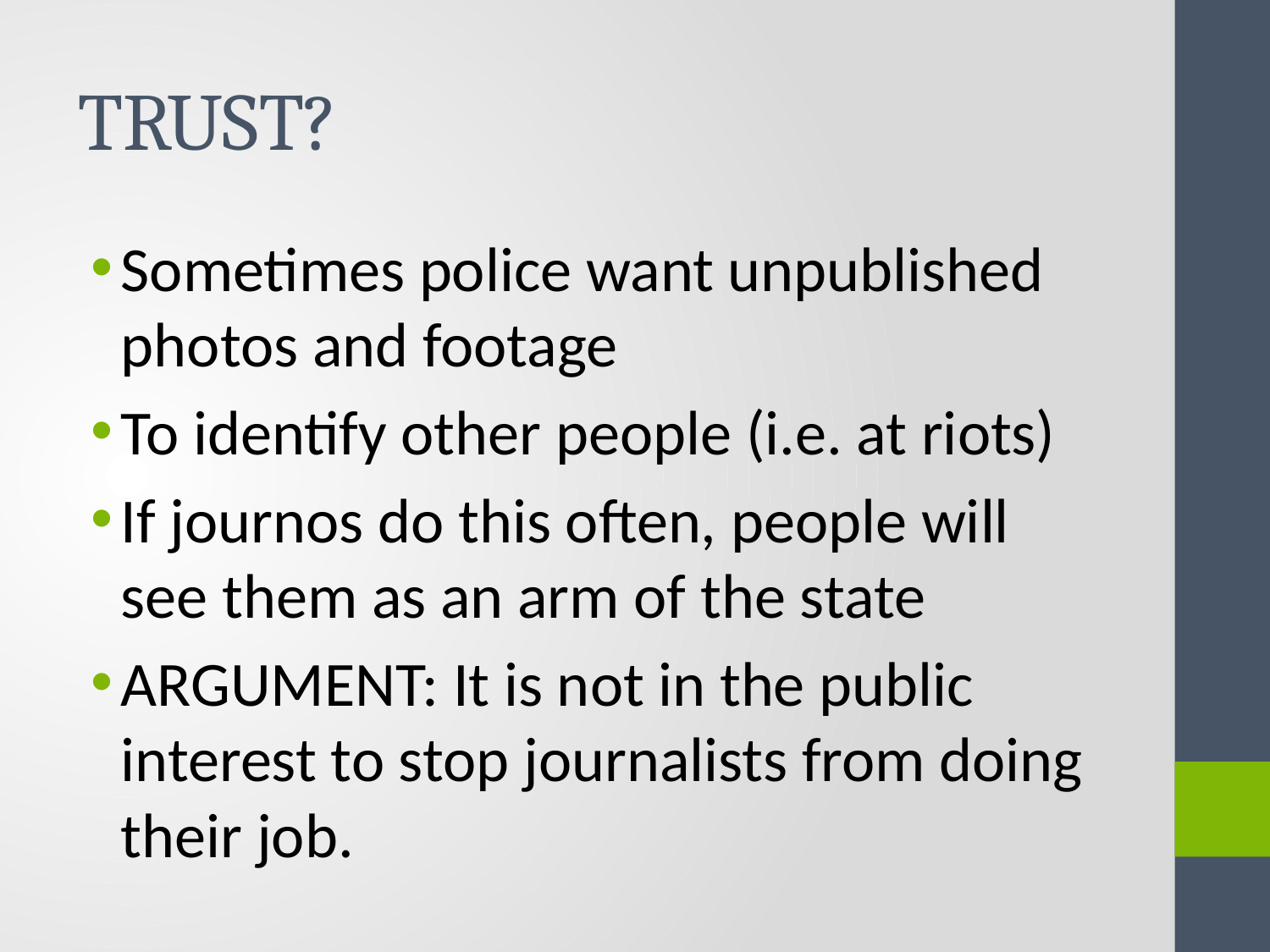

# TRUST?
Sometimes police want unpublished photos and footage
To identify other people (i.e. at riots)
If journos do this often, people will see them as an arm of the state
ARGUMENT: It is not in the public interest to stop journalists from doing their job.